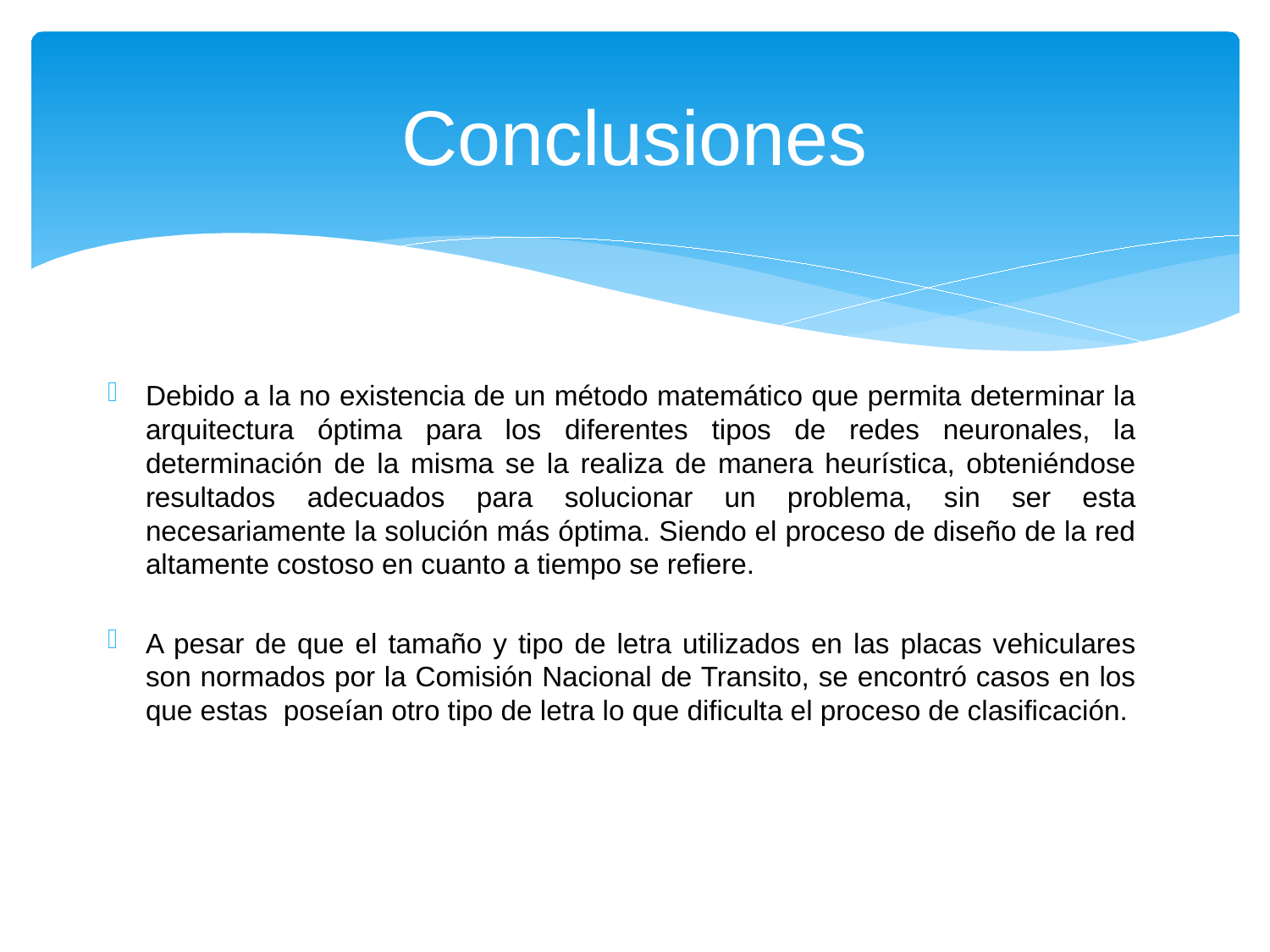

# Conclusiones
Debido a la no existencia de un método matemático que permita determinar la arquitectura óptima para los diferentes tipos de redes neuronales, la determinación de la misma se la realiza de manera heurística, obteniéndose resultados adecuados para solucionar un problema, sin ser esta necesariamente la solución más óptima. Siendo el proceso de diseño de la red altamente costoso en cuanto a tiempo se refiere.

A pesar de que el tamaño y tipo de letra utilizados en las placas vehiculares son normados por la Comisión Nacional de Transito, se encontró casos en los que estas  poseían otro tipo de letra lo que dificulta el proceso de clasificación.